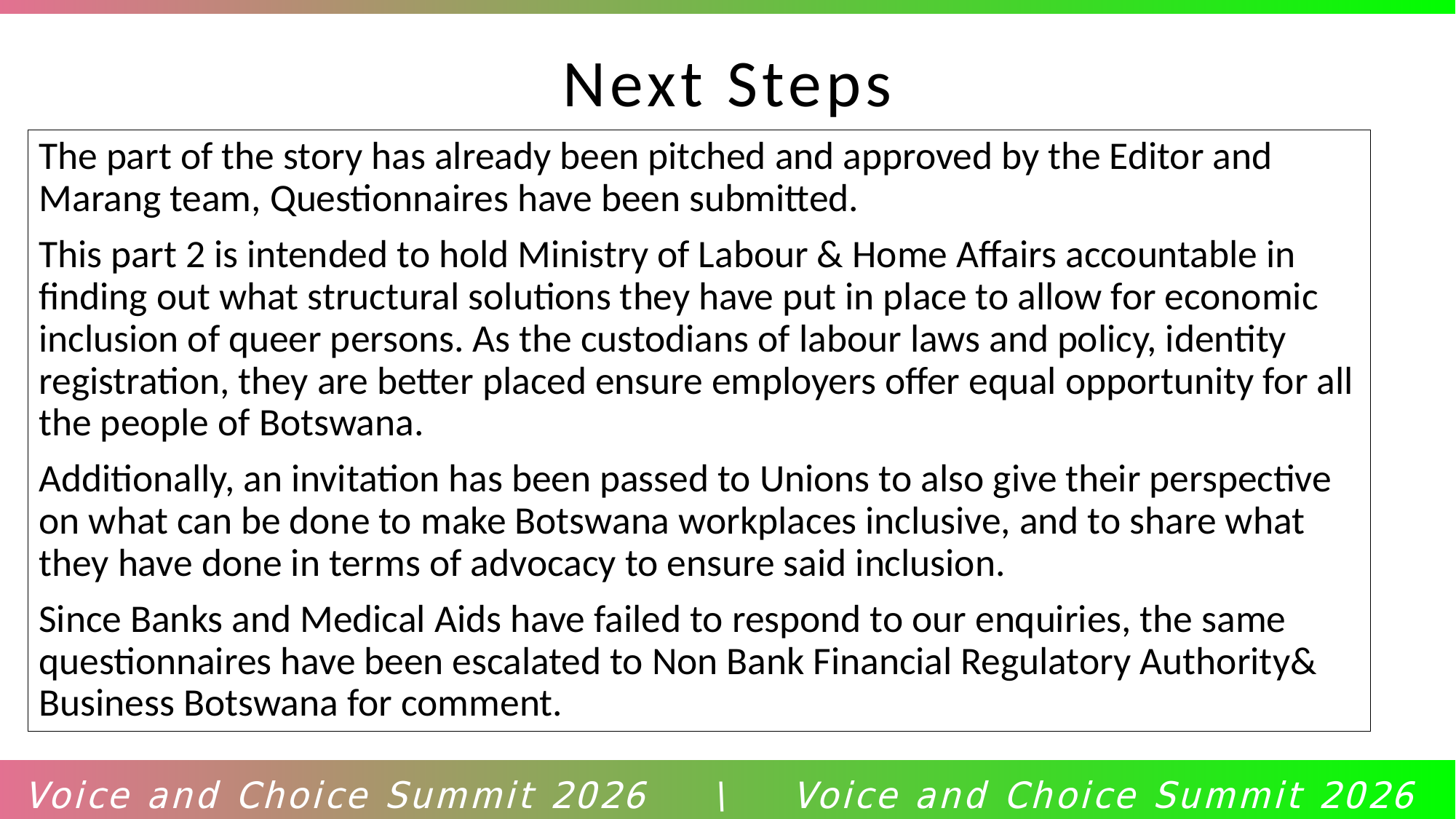

Next Steps
The part of the story has already been pitched and approved by the Editor and Marang team, Questionnaires have been submitted.
This part 2 is intended to hold Ministry of Labour & Home Affairs accountable in finding out what structural solutions they have put in place to allow for economic inclusion of queer persons. As the custodians of labour laws and policy, identity registration, they are better placed ensure employers offer equal opportunity for all the people of Botswana.
Additionally, an invitation has been passed to Unions to also give their perspective on what can be done to make Botswana workplaces inclusive, and to share what they have done in terms of advocacy to ensure said inclusion.
Since Banks and Medical Aids have failed to respond to our enquiries, the same questionnaires have been escalated to Non Bank Financial Regulatory Authority& Business Botswana for comment.

Voice and Choice Summit 2026    \    Voice and Choice Summit 2026